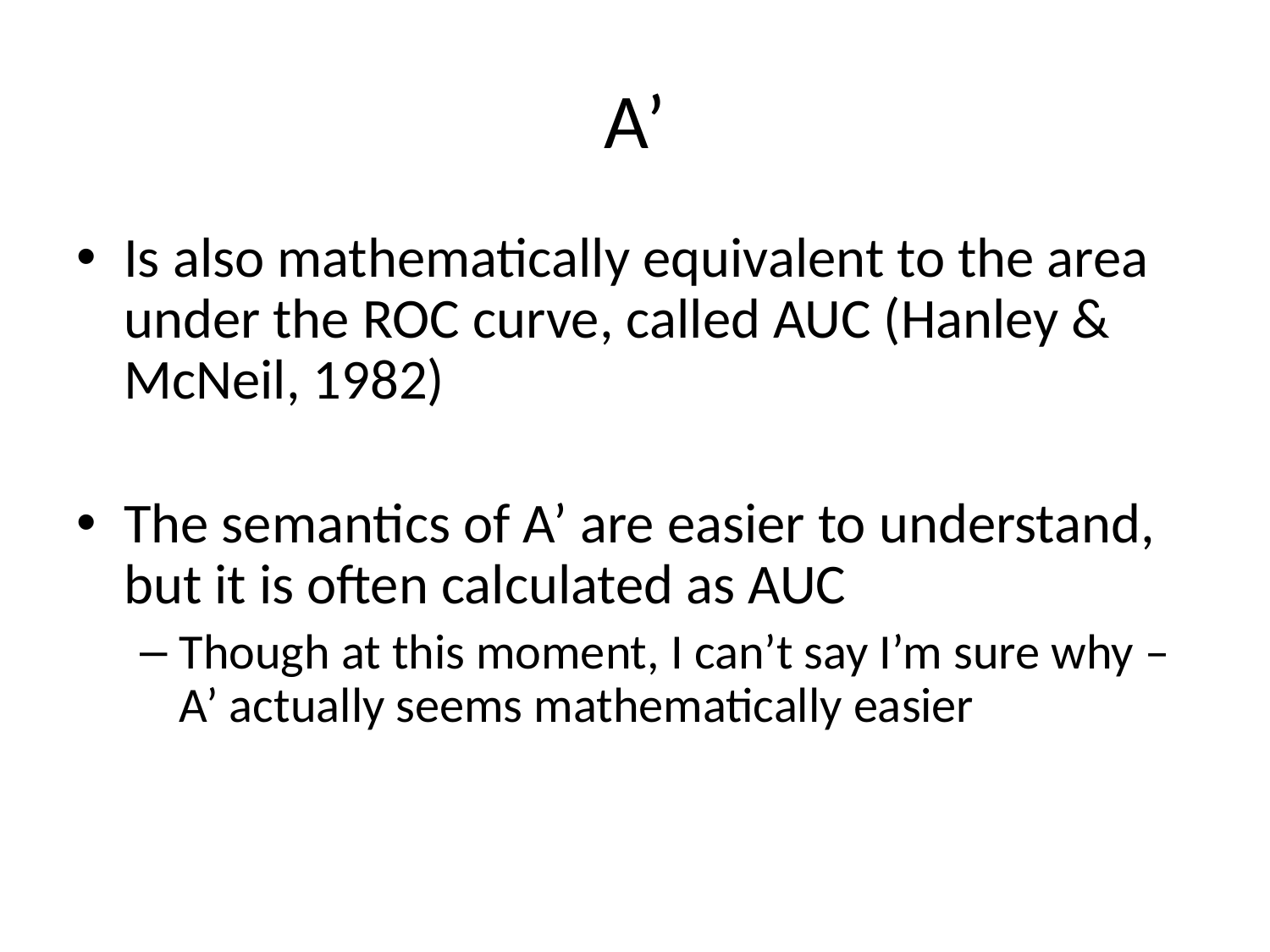

# A’
Is also mathematically equivalent to the area under the ROC curve, called AUC (Hanley & McNeil, 1982)

The semantics of A’ are easier to understand, but it is often calculated as AUC
Though at this moment, I can’t say I’m sure why – A’ actually seems mathematically easier